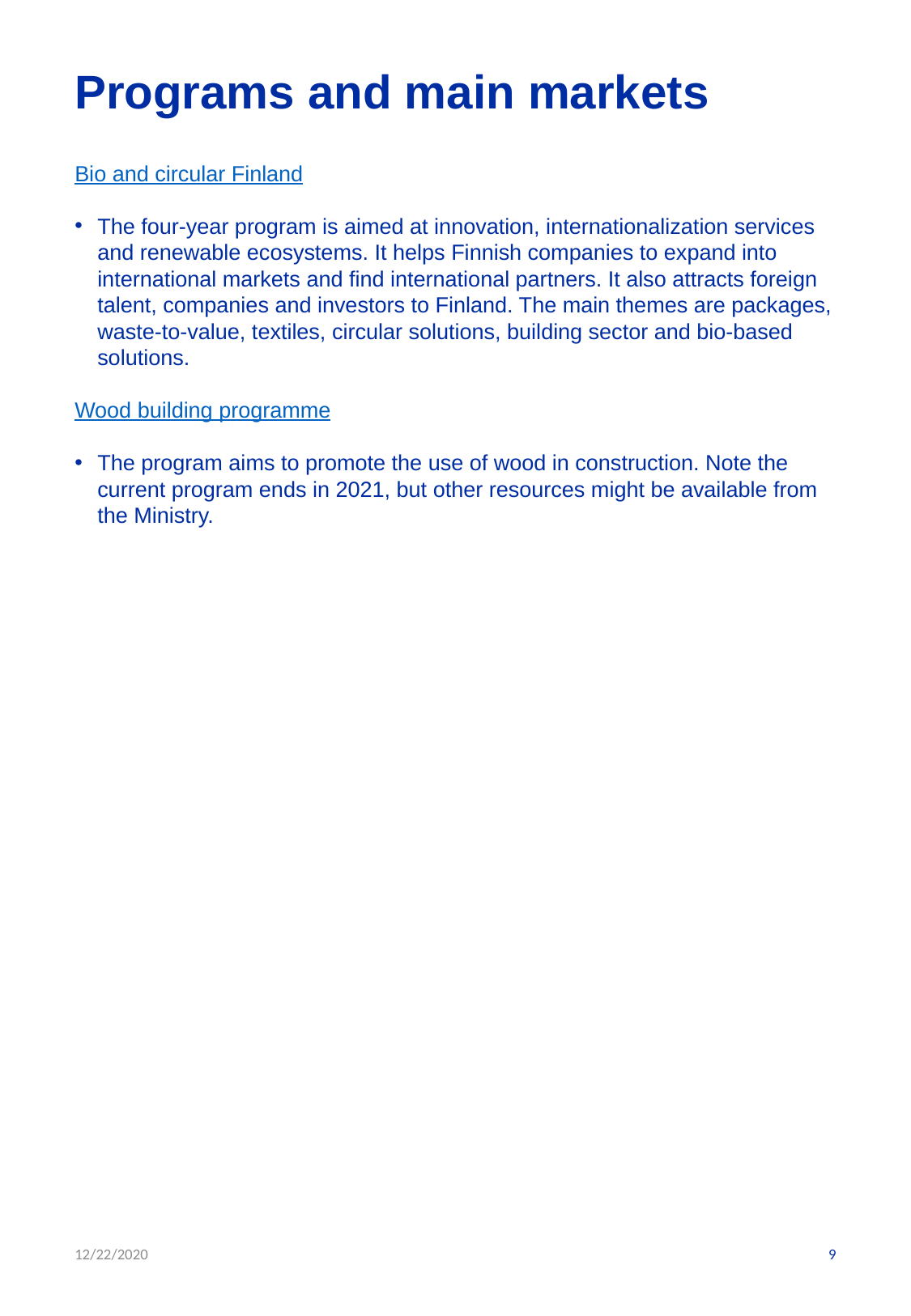

# Programs and main markets
Bio and circular Finland

The four-year program is aimed at innovation, internationalization services and renewable ecosystems. It helps Finnish companies to expand into international markets and find international partners. It also attracts foreign talent, companies and investors to Finland. The main themes are packages, waste-to-value, textiles, circular solutions, building sector and bio-based solutions.

Wood building programme

The program aims to promote the use of wood in construction. Note the current program ends in 2021, but other resources might be available from the Ministry.

12/22/2020
9